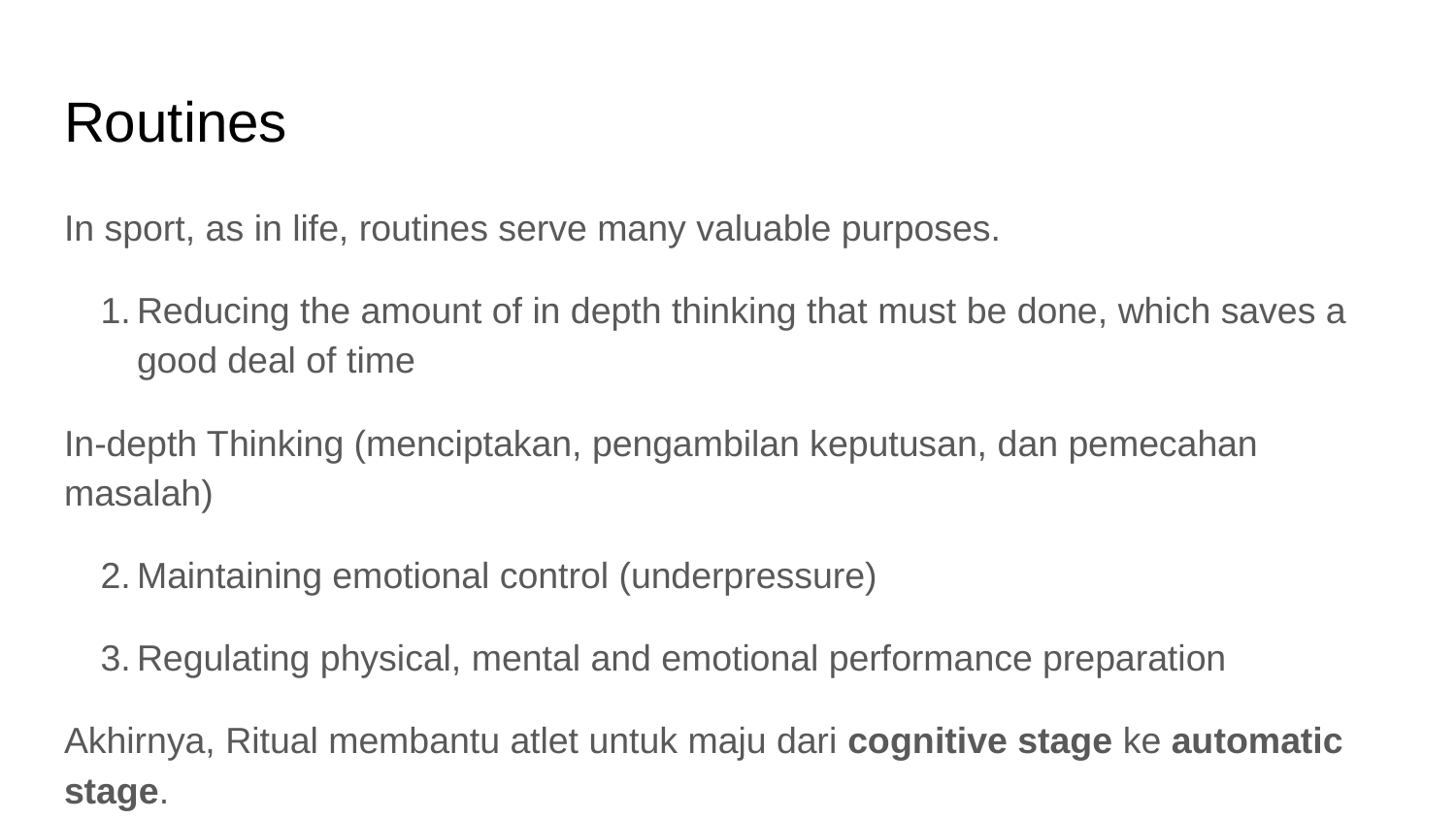

# Routines
In sport, as in life, routines serve many valuable purposes.
Reducing the amount of in depth thinking that must be done, which saves a good deal of time
In-depth Thinking (menciptakan, pengambilan keputusan, dan pemecahan masalah)
Maintaining emotional control (underpressure)
Regulating physical, mental and emotional performance preparation
Akhirnya, Ritual membantu atlet untuk maju dari cognitive stage ke automatic stage.